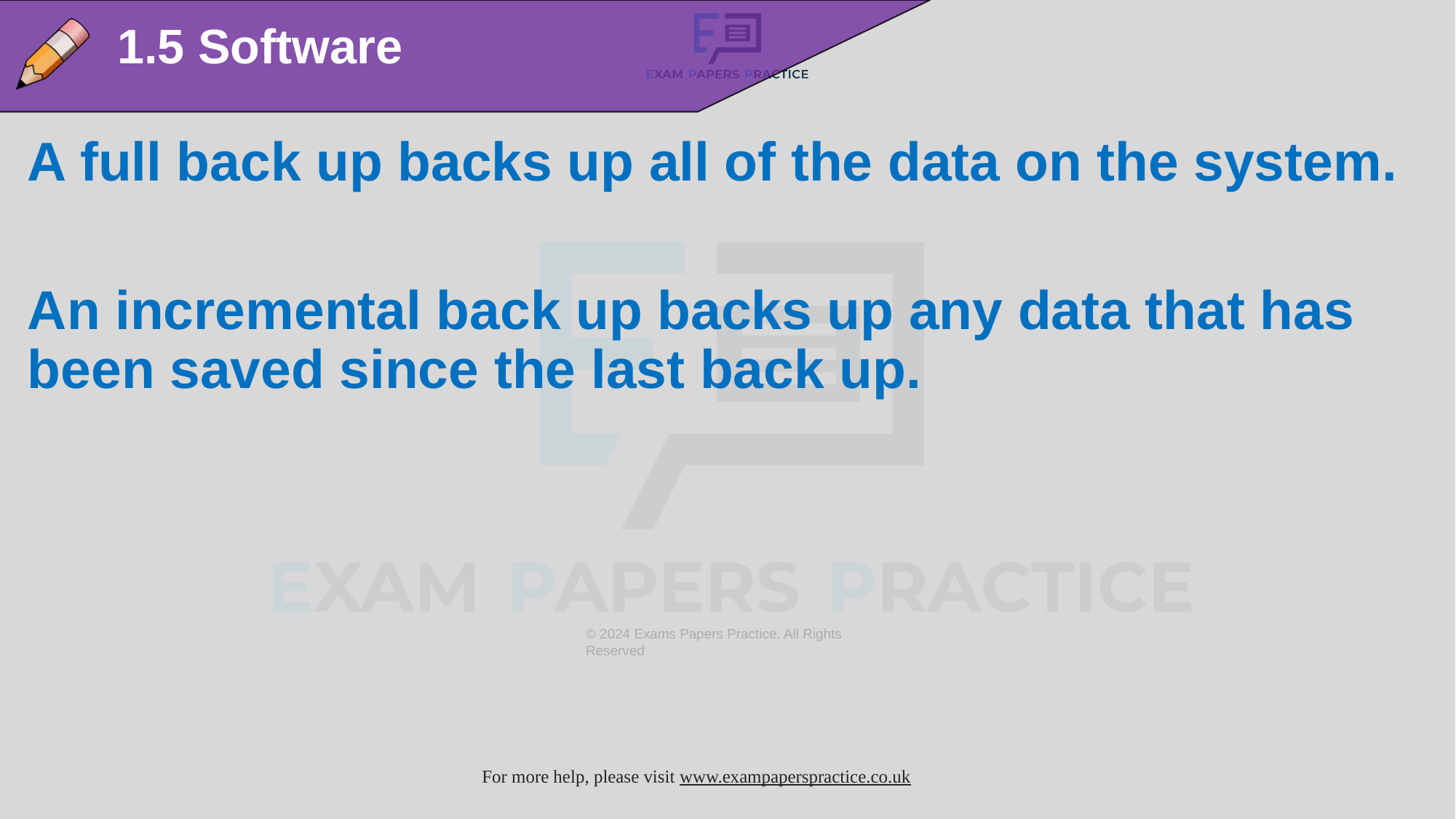

1.5 Software
A full back up backs up all of the data on the system.

An incremental back up backs up any data that has been saved since the last back up.